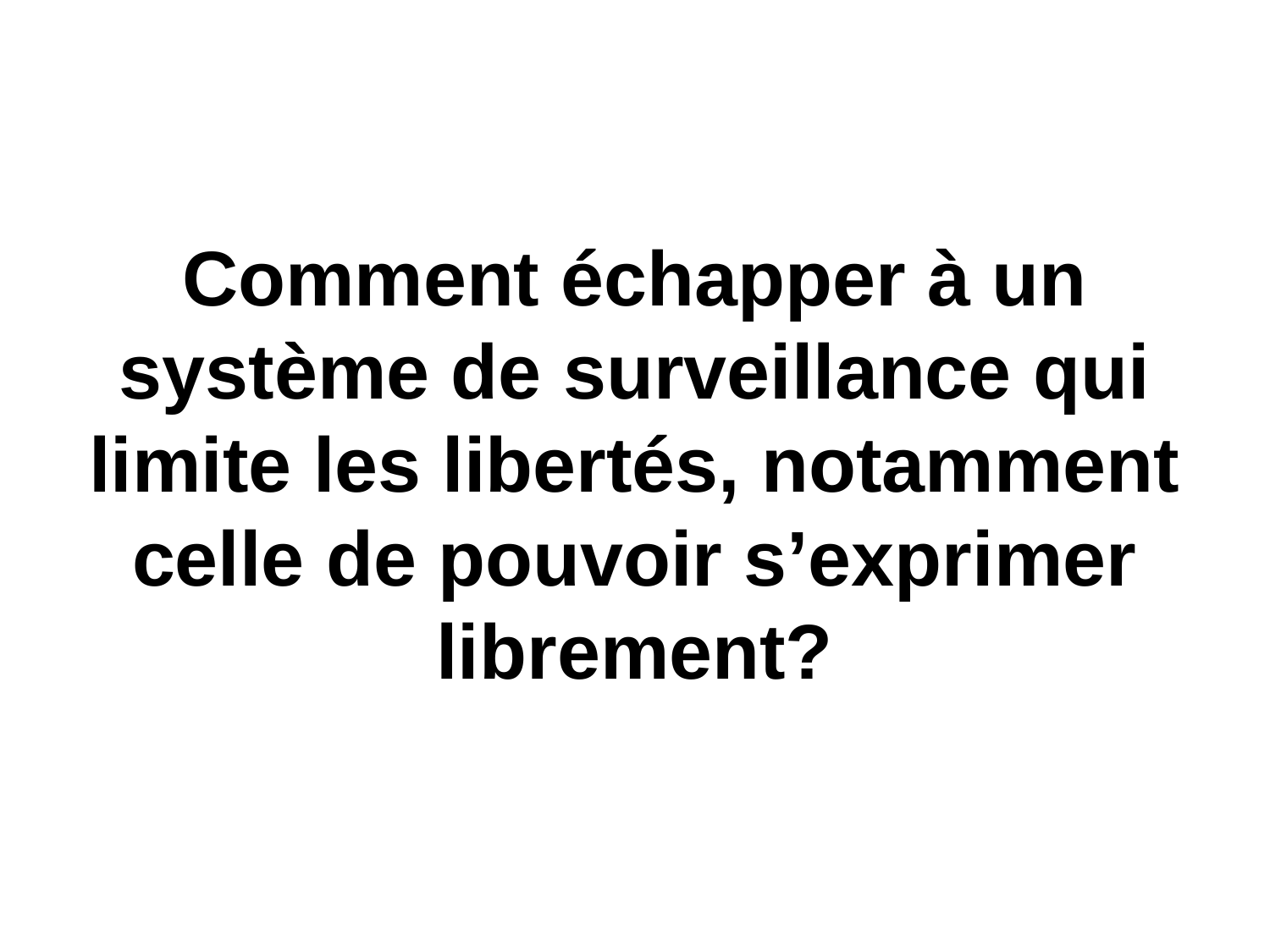

Comment échapper à un système de surveillance qui limite les libertés, notamment celle de pouvoir s’exprimer librement?